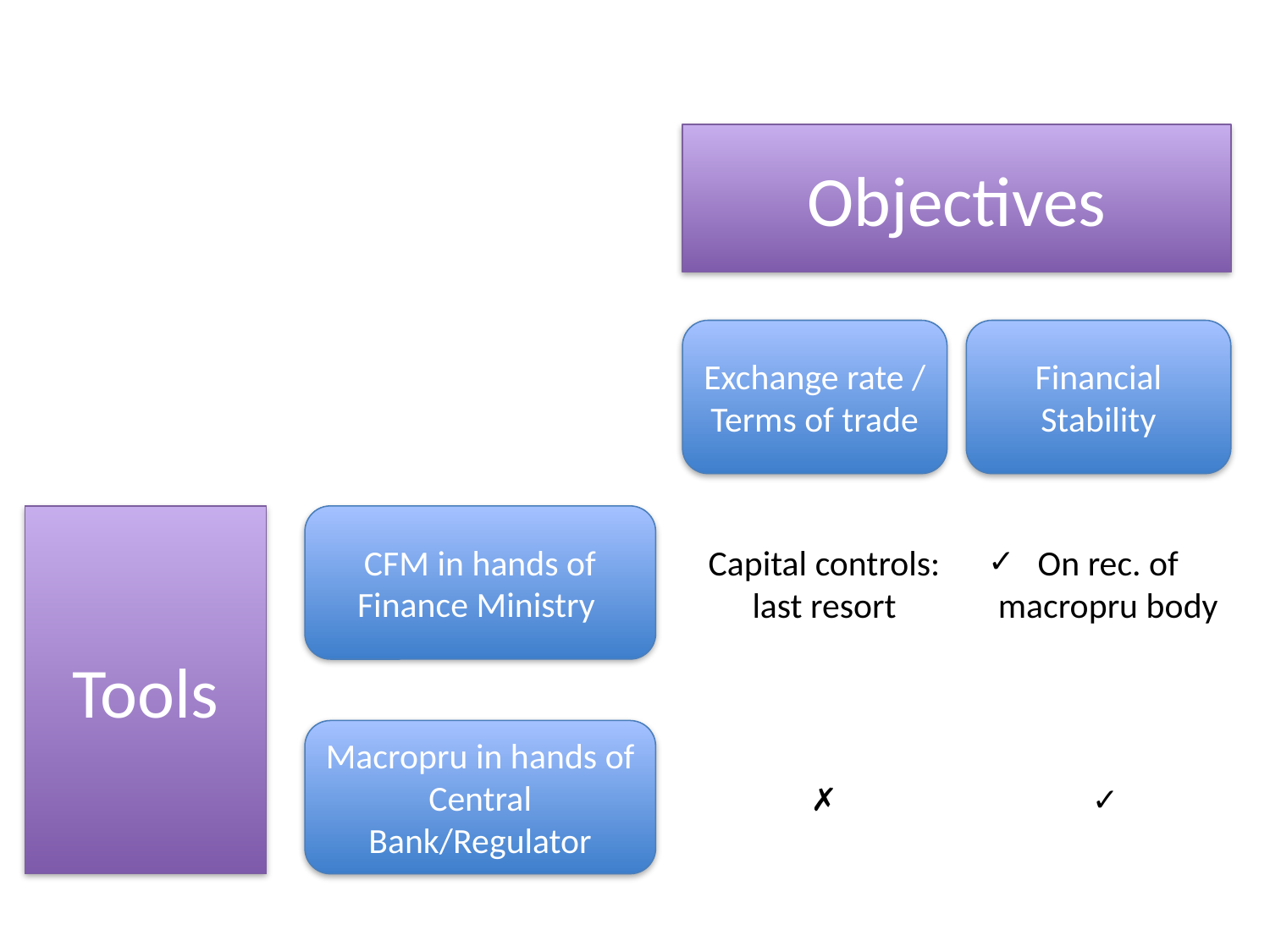

Objectives
Exchange rate / Terms of trade
Financial Stability
Tools
CFM in hands of Finance Ministry
Capital controls: last resort
On rec. of macropru body
✓
Macropru in hands of Central Bank/Regulator
✗
✓